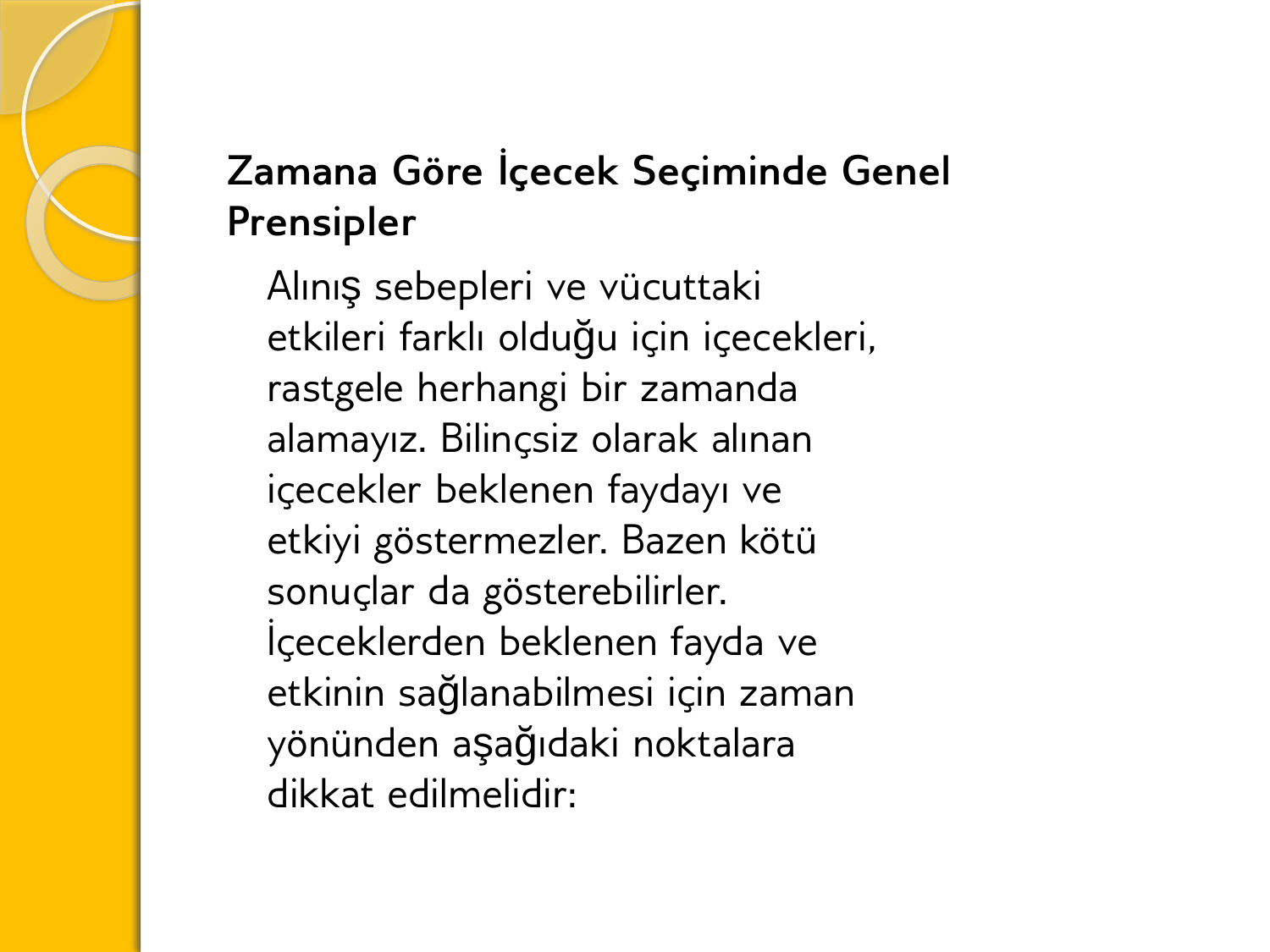

Zamana Göre İçecek Seçiminde Genel Prensipler
Alınış sebepleri ve vücuttaki etkileri farklı olduğu için içecekleri, rastgele herhangi bir zamanda alamayız. Bilinçsiz olarak alınan içecekler beklenen faydayı ve etkiyi göstermezler. Bazen kötü sonuçlar da gösterebilirler. İçeceklerden beklenen fayda ve etkinin sağlanabilmesi için zaman yönünden aşağıdaki noktalara dikkat edilmelidir: